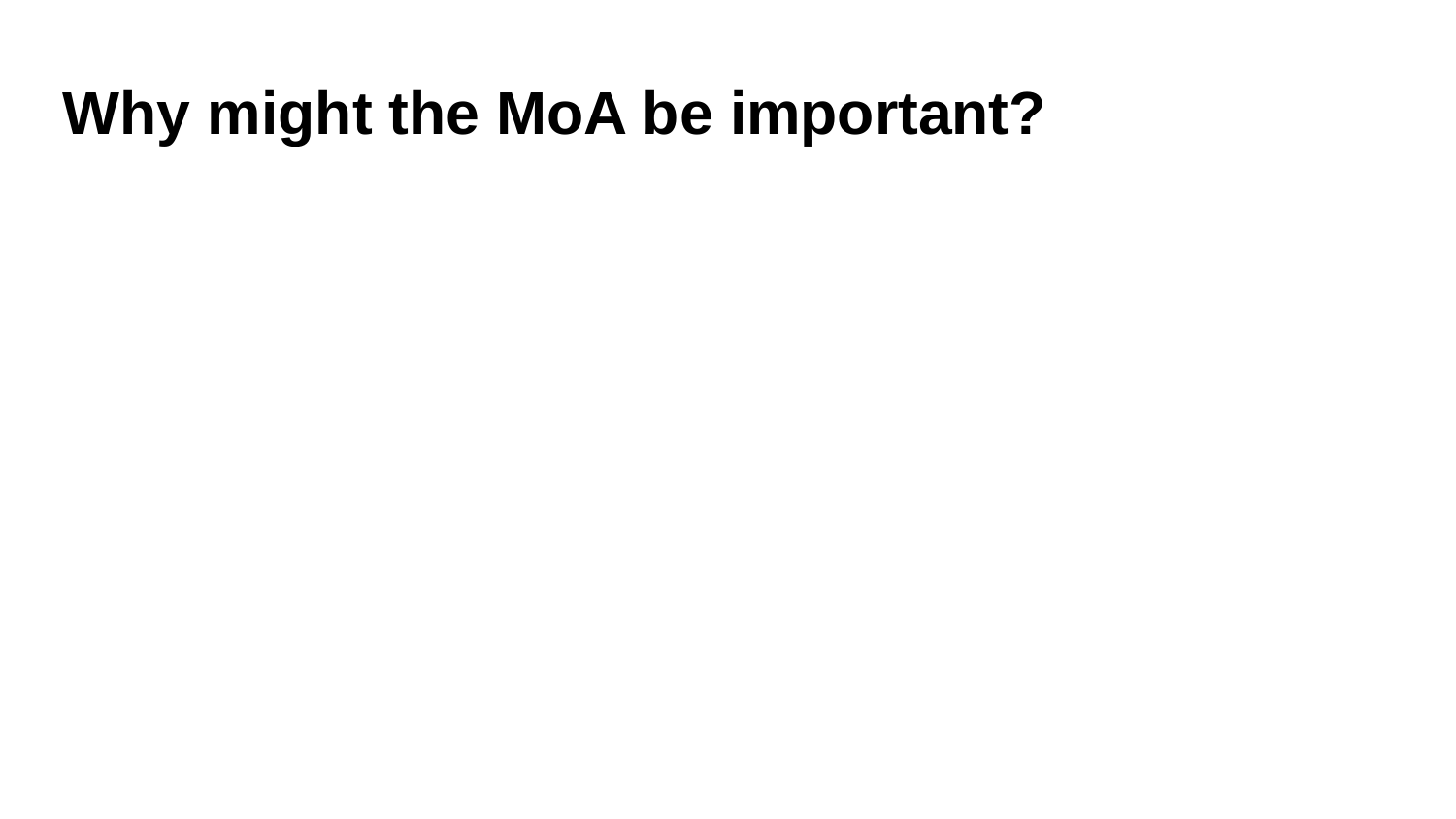

# Why might the MoA be important?